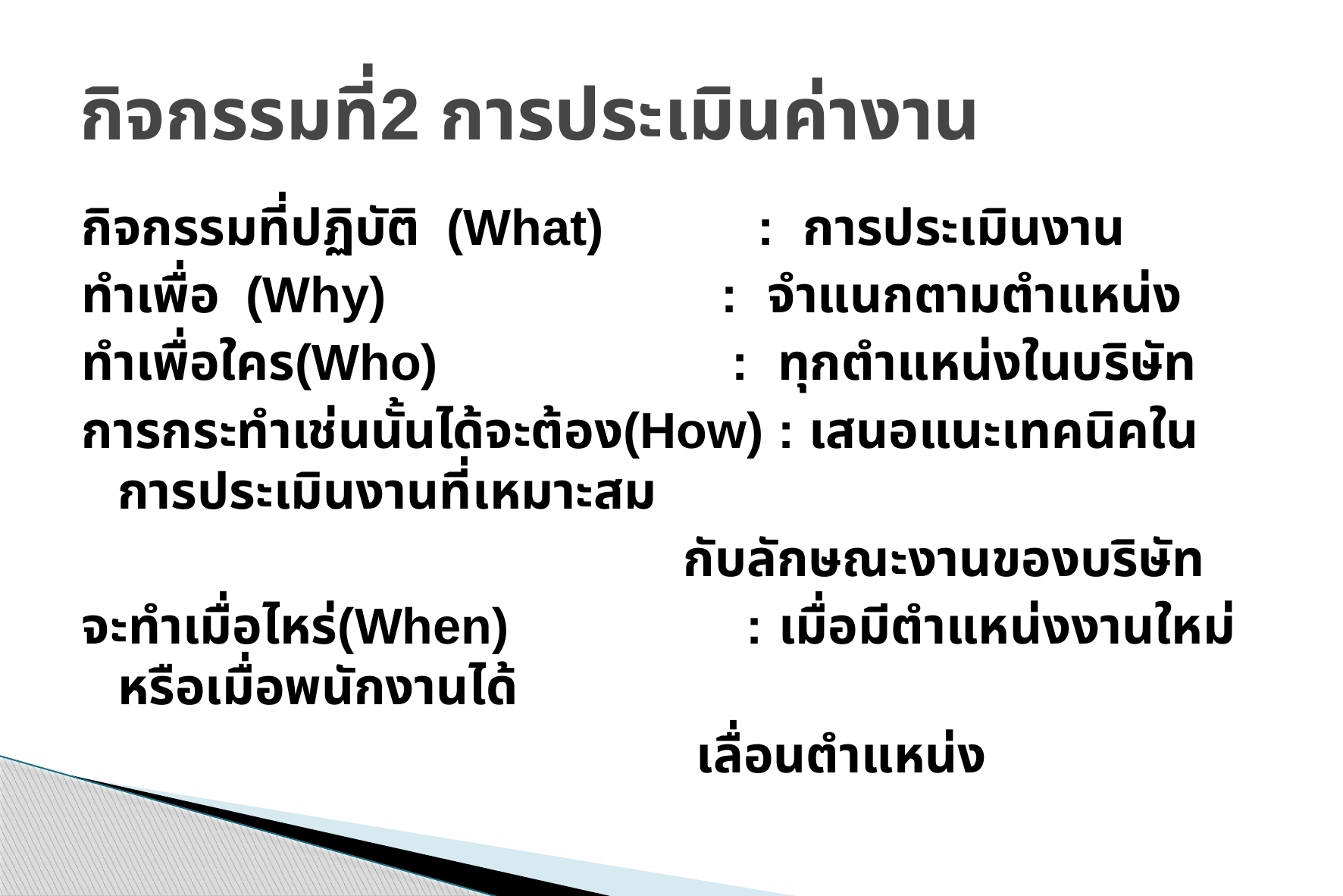

# กิจกรรมที่2 การประเมินค่างาน
กิจกรรมที่ปฏิบัติ  (What)           :  การประเมินงาน
ทำเพื่อ  (Why)                        :  จำแนกตามตำแหน่ง
ทำเพื่อใคร(Who)                     :  ทุกตำแหน่งในบริษัท
การกระทำเช่นนั้นได้จะต้อง(How) : เสนอแนะเทคนิคในการประเมินงานที่เหมาะสม
                                              กับลักษณะงานของบริษัท
จะทำเมื่อไหร่(When)                 : เมื่อมีตำแหน่งงานใหม่ หรือเมื่อพนักงานได้
                                               เลื่อนตำแหน่ง

http://www.impressionconsult.com